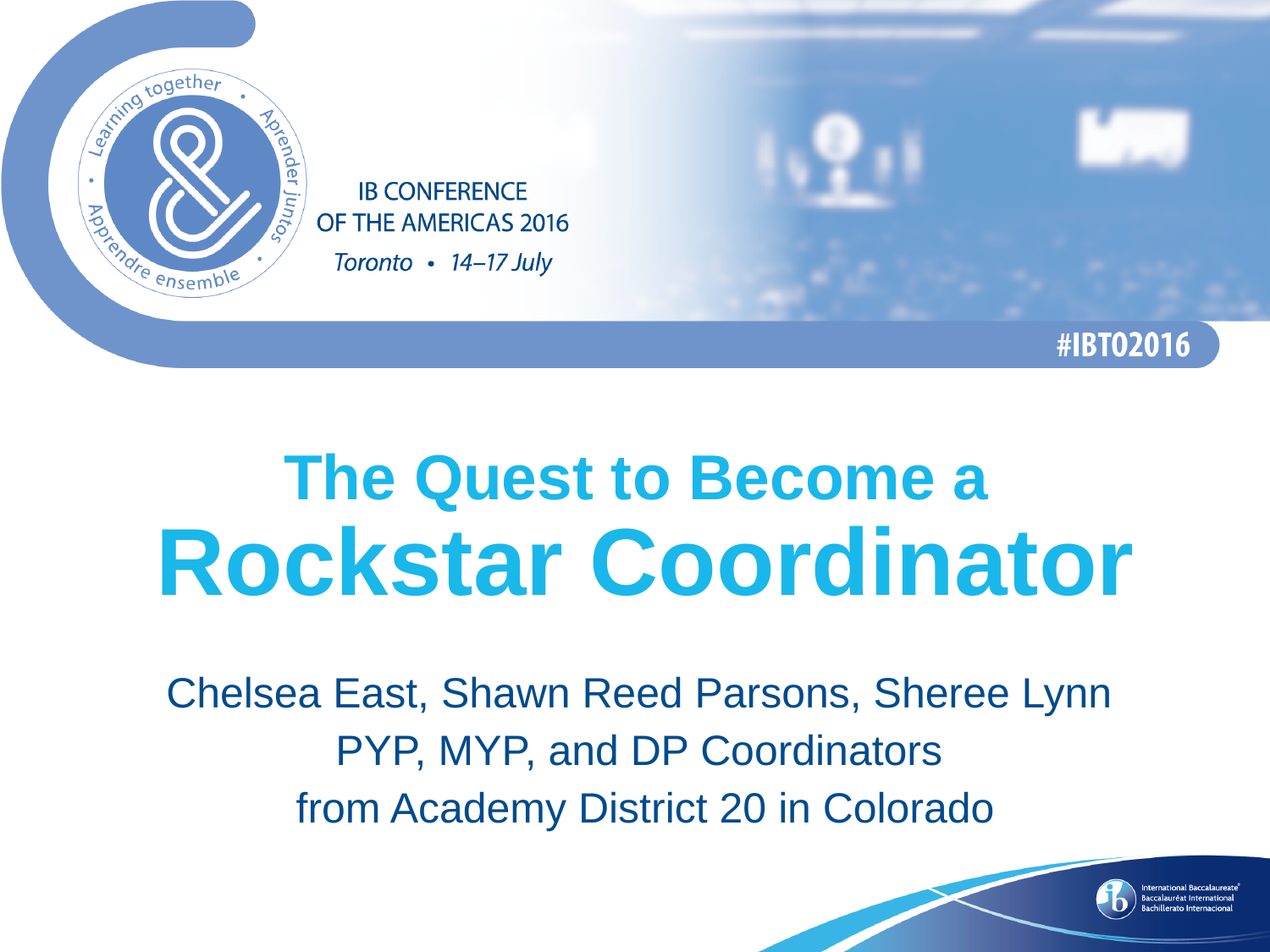

# The Quest to Become a Rockstar Coordinator
Chelsea East, Shawn Reed Parsons, Sheree Lynn
PYP, MYP, and DP Coordinators
from Academy District 20 in Colorado